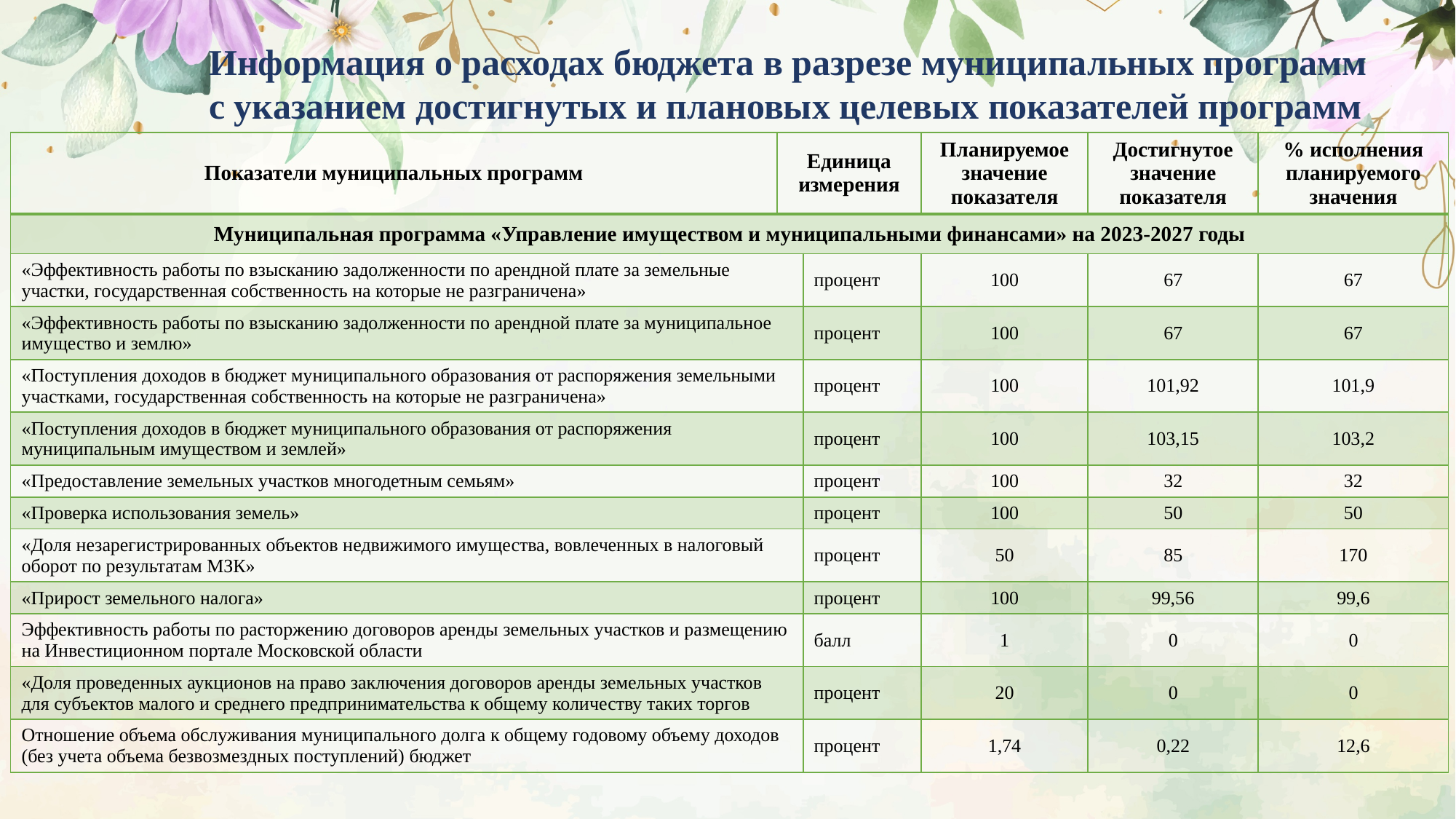

Информация о расходах бюджета в разрезе муниципальных программ
с указанием достигнутых и плановых целевых показателей программ
| Показатели муниципальных программ | Единица измерения |  | Планируемое значение показателя | Достигнутое значение показателя | % исполнения планируемого значения |
| --- | --- | --- | --- | --- | --- |
| Муниципальная программа «Управление имуществом и муниципальными финансами» на 2023-2027 годы |  |  |  |  |  |
| «Эффективность работы по взысканию задолженности по арендной плате за земельные участки, государственная собственность на которые не разграничена» |  | процент | 100 | 67 | 67 |
| «Эффективность работы по взысканию задолженности по арендной плате за муниципальное имущество и землю» |  | процент | 100 | 67 | 67 |
| «Поступления доходов в бюджет муниципального образования от распоряжения земельными участками, государственная собственность на которые не разграничена» |  | процент | 100 | 101,92 | 101,9 |
| «Поступления доходов в бюджет муниципального образования от распоряжения муниципальным имуществом и землей» |  | процент | 100 | 103,15 | 103,2 |
| «Предоставление земельных участков многодетным семьям» |  | процент | 100 | 32 | 32 |
| «Проверка использования земель» |  | процент | 100 | 50 | 50 |
| «Доля незарегистрированных объектов недвижимого имущества, вовлеченных в налоговый оборот по результатам МЗК» |  | процент | 50 | 85 | 170 |
| «Прирост земельного налога» |  | процент | 100 | 99,56 | 99,6 |
| Эффективность работы по расторжению договоров аренды земельных участков и размещению на Инвестиционном портале Московской области |  | балл | 1 | 0 | 0 |
| «Доля проведенных аукционов на право заключения договоров аренды земельных участков для субъектов малого и среднего предпринимательства к общему количеству таких торгов |  | процент | 20 | 0 | 0 |
| Отношение объема обслуживания муниципального долга к общему годовому объему доходов (без учета объема безвозмездных поступлений) бюджет |  | процент | 1,74 | 0,22 | 12,6 |